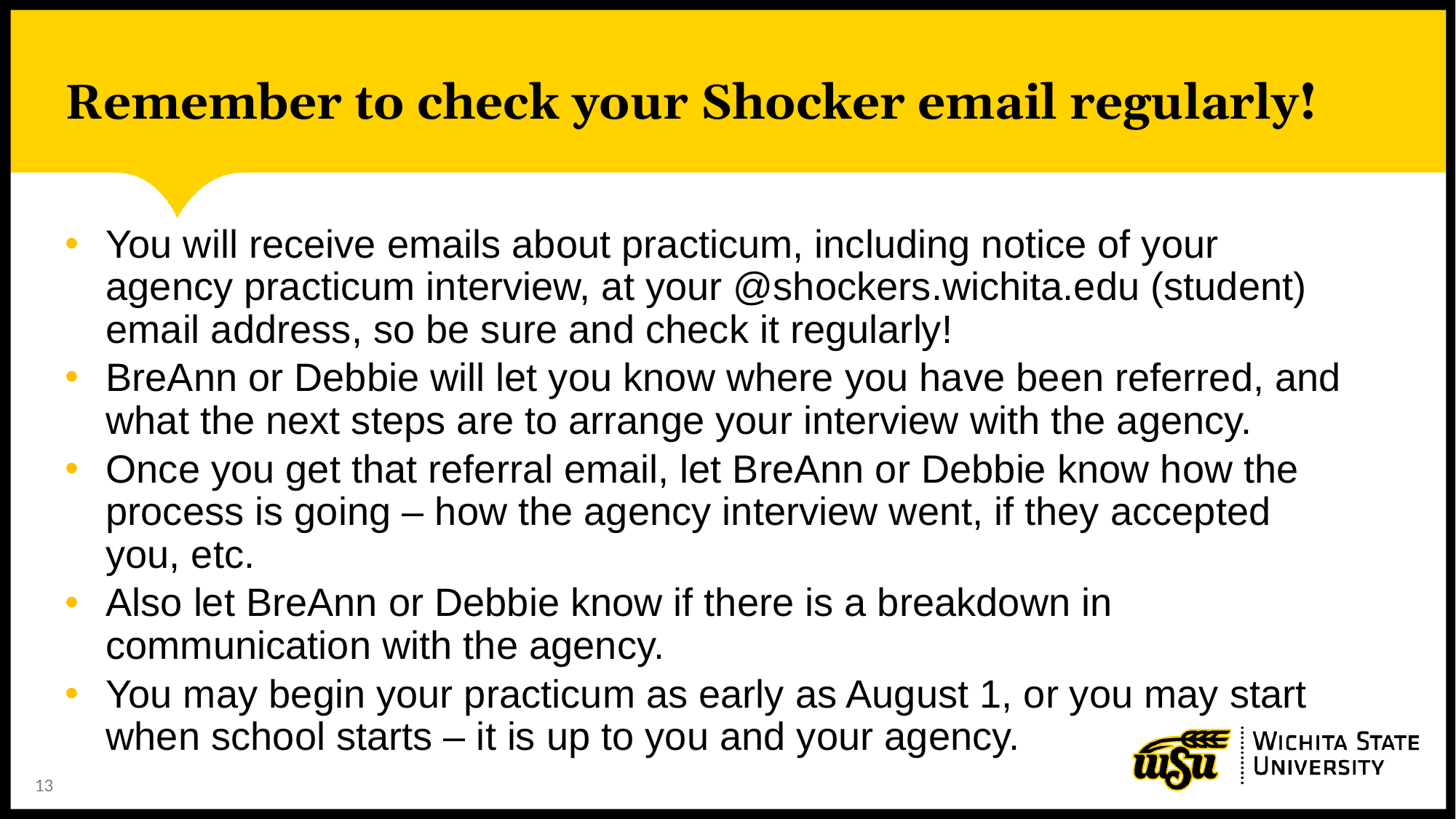

# Remember to check your Shocker email regularly!
You will receive emails about practicum, including notice of your agency practicum interview, at your @shockers.wichita.edu (student) email address, so be sure and check it regularly!
BreAnn or Debbie will let you know where you have been referred, and what the next steps are to arrange your interview with the agency.
Once you get that referral email, let BreAnn or Debbie know how the process is going – how the agency interview went, if they accepted you, etc.
Also let BreAnn or Debbie know if there is a breakdown in communication with the agency.
You may begin your practicum as early as August 1, or you may start when school starts – it is up to you and your agency.